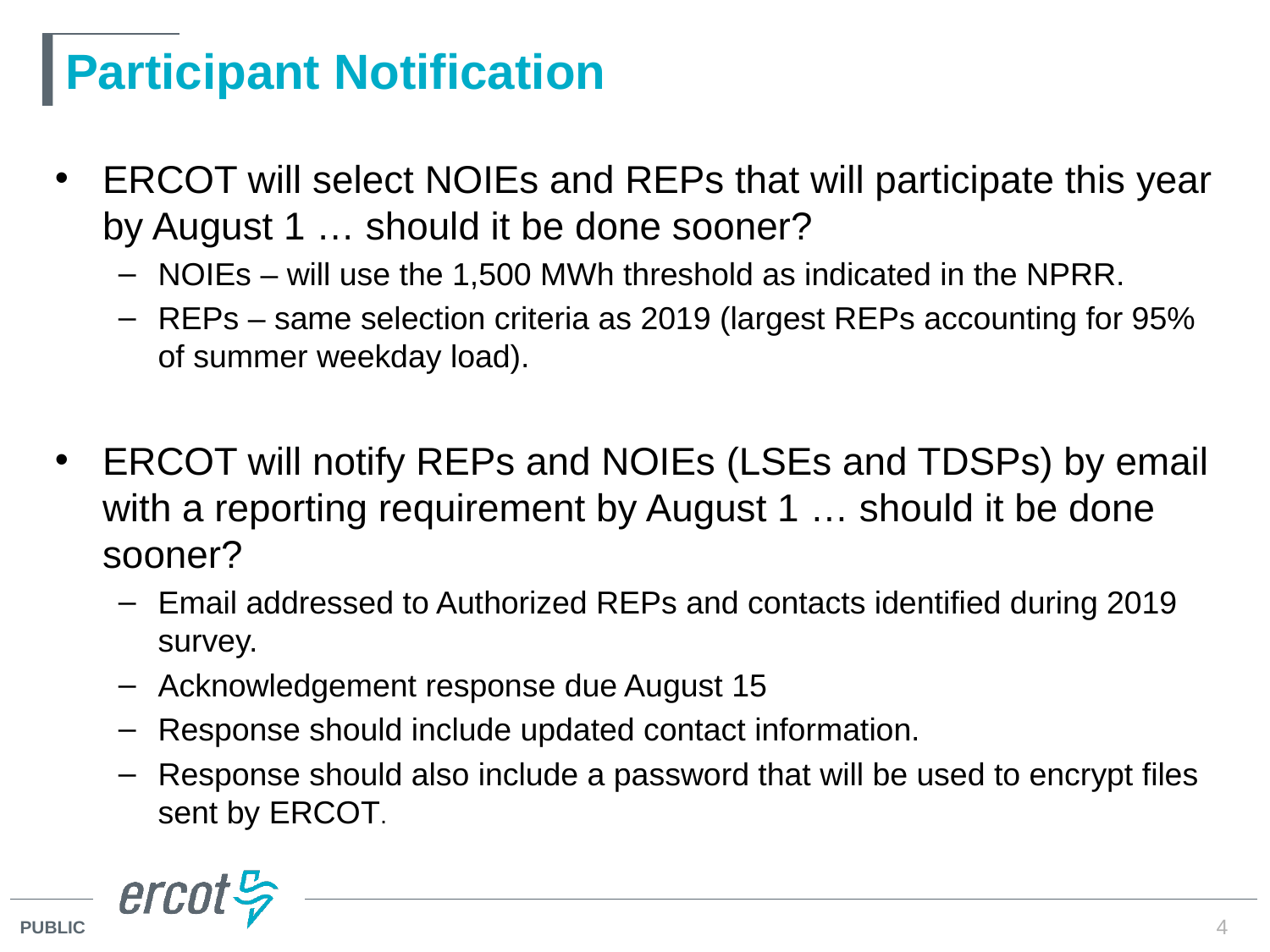

# Participant Notification
ERCOT will select NOIEs and REPs that will participate this year by August 1 … should it be done sooner?
NOIEs – will use the 1,500 MWh threshold as indicated in the NPRR.
REPs – same selection criteria as 2019 (largest REPs accounting for 95% of summer weekday load).

ERCOT will notify REPs and NOIEs (LSEs and TDSPs) by email with a reporting requirement by August 1 … should it be done sooner?
Email addressed to Authorized REPs and contacts identified during 2019 survey.
Acknowledgement response due August 15
Response should include updated contact information.
Response should also include a password that will be used to encrypt files sent by ERCOT.
4